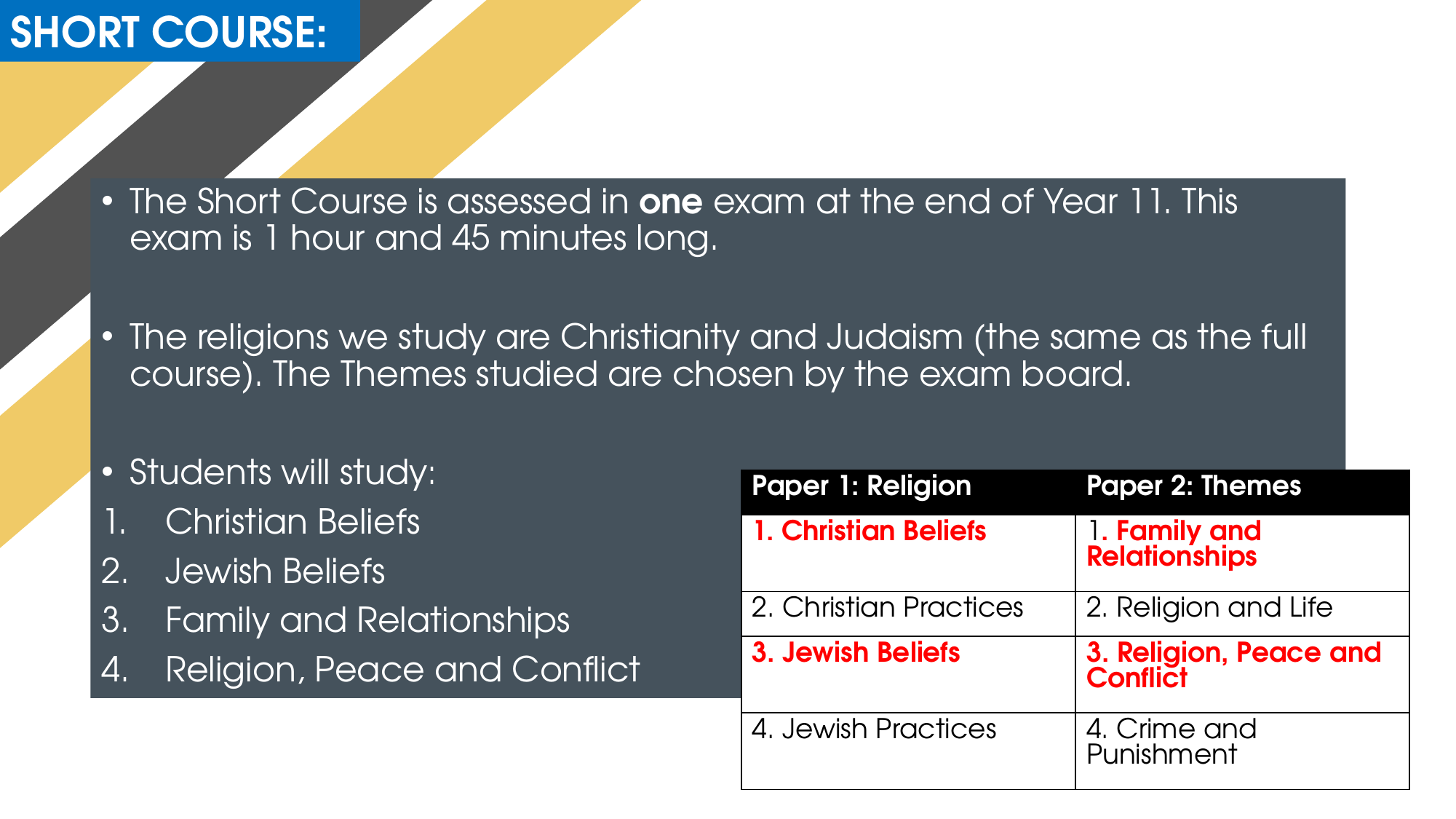

SHORT COURSE:
The Short Course is assessed in one exam at the end of Year 11. This exam is 1 hour and 45 minutes long.

The religions we study are Christianity and Judaism (the same as the full course). The Themes studied are chosen by the exam board.

Students will study:
Christian Beliefs
Jewish Beliefs
Family and Relationships
Religion, Peace and Conflict
| Paper 1: Religion | Paper 2: Themes |
| --- | --- |
| 1. Christian Beliefs | 1. Family and Relationships |
| 2. Christian Practices | 2. Religion and Life |
| 3. Jewish Beliefs | 3. Religion, Peace and Conflict |
| 4. Jewish Practices | 4. Crime and Punishment |